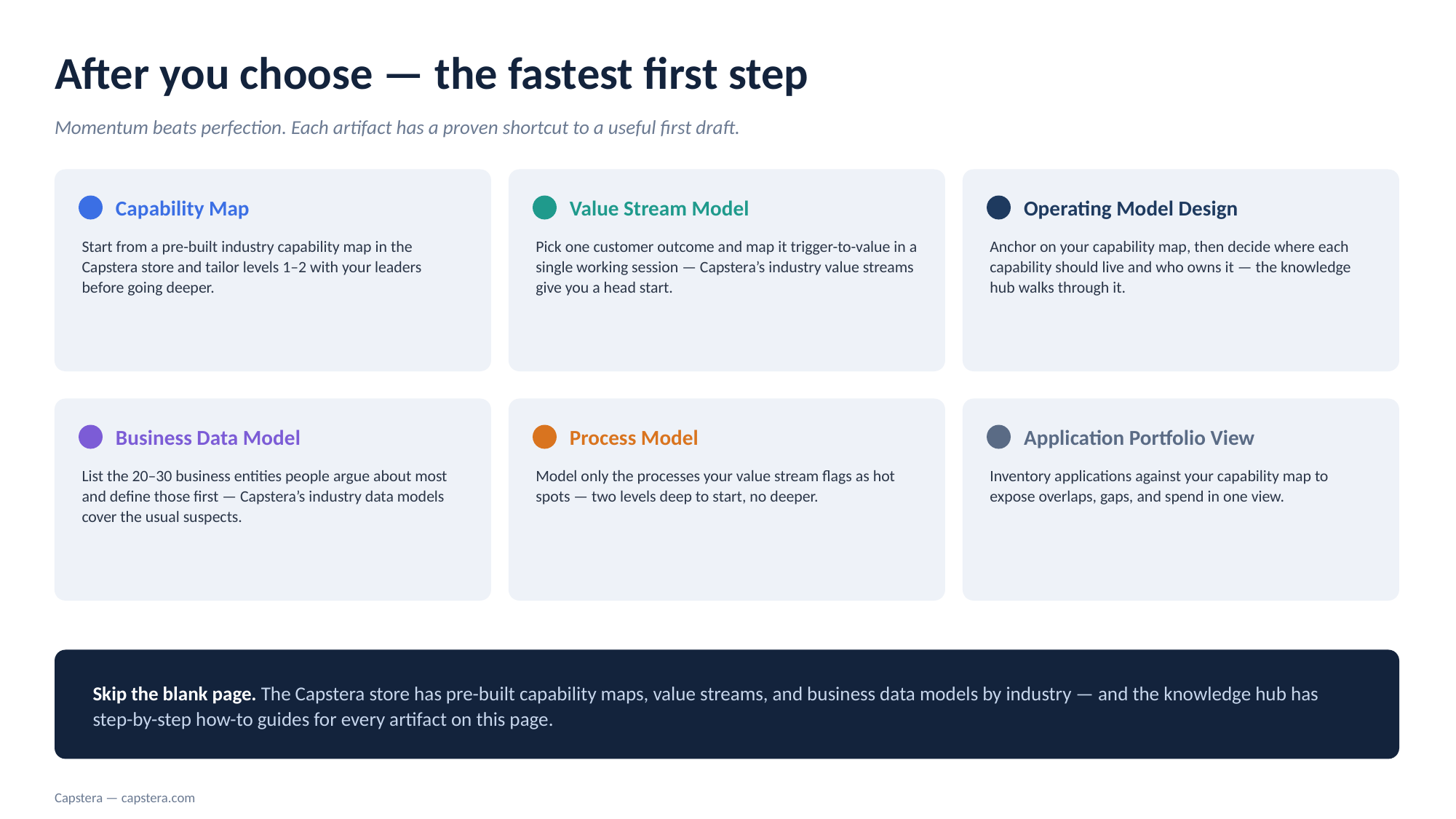

After you choose — the fastest first step
Momentum beats perfection. Each artifact has a proven shortcut to a useful first draft.

Capability Map
Value Stream Model
Operating Model Design

Start from a pre-built industry capability map in the Capstera store and tailor levels 1–2 with your leaders before going deeper.
Pick one customer outcome and map it trigger-to-value in a single working session — Capstera’s industry value streams give you a head start.
Anchor on your capability map, then decide where each capability should live and who owns it — the knowledge hub walks through it.

Business Data Model
Process Model
Application Portfolio View

List the 20–30 business entities people argue about most and define those first — Capstera’s industry data models cover the usual suspects.
Model only the processes your value stream flags as hot spots — two levels deep to start, no deeper.
Inventory applications against your capability map to expose overlaps, gaps, and spend in one view.

Skip the blank page. The Capstera store has pre-built capability maps, value streams, and business data models by industry — and the knowledge hub has step-by-step how-to guides for every artifact on this page.
Capstera — capstera.com